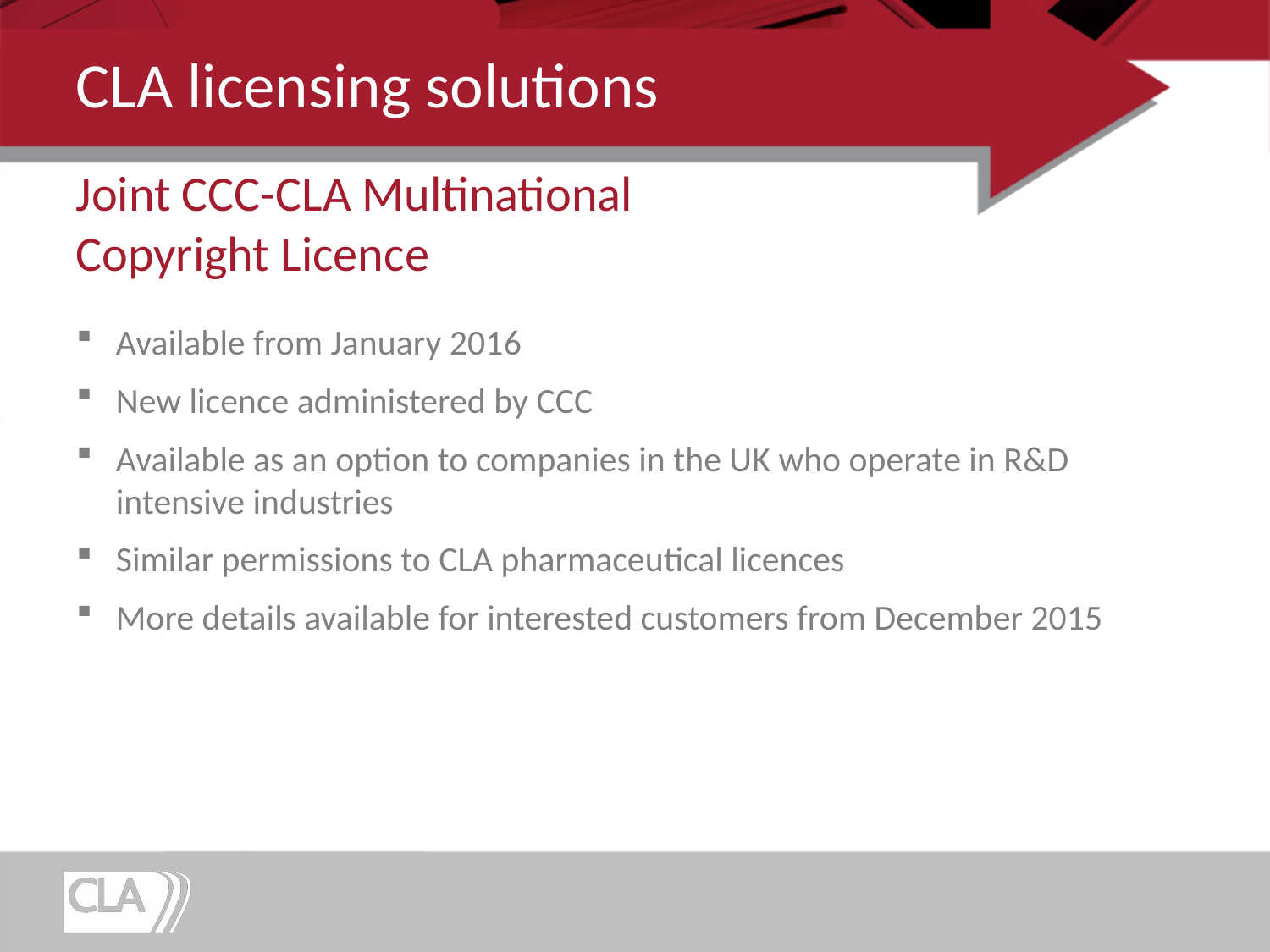

# CLA licensing solutions
Joint CCC-CLA Multinational
Copyright Licence
Available from January 2016
New licence administered by CCC
Available as an option to companies in the UK who operate in R&D intensive industries
Similar permissions to CLA pharmaceutical licences
More details available for interested customers from December 2015